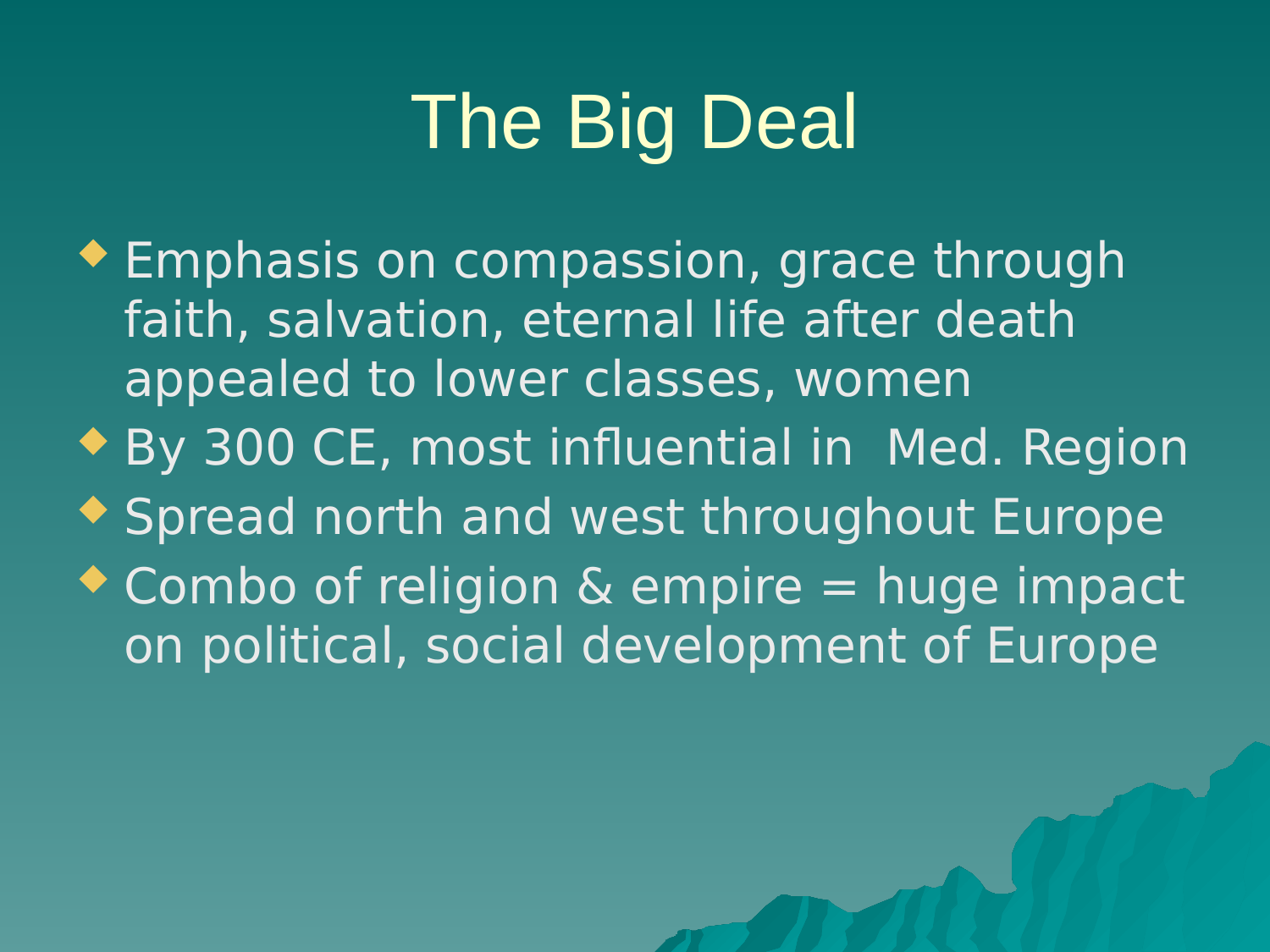

# The Big Deal
Emphasis on compassion, grace through faith, salvation, eternal life after death appealed to lower classes, women
By 300 CE, most influential in  Med. Region
Spread north and west throughout Europe
Combo of religion & empire = huge impact on political, social development of Europe